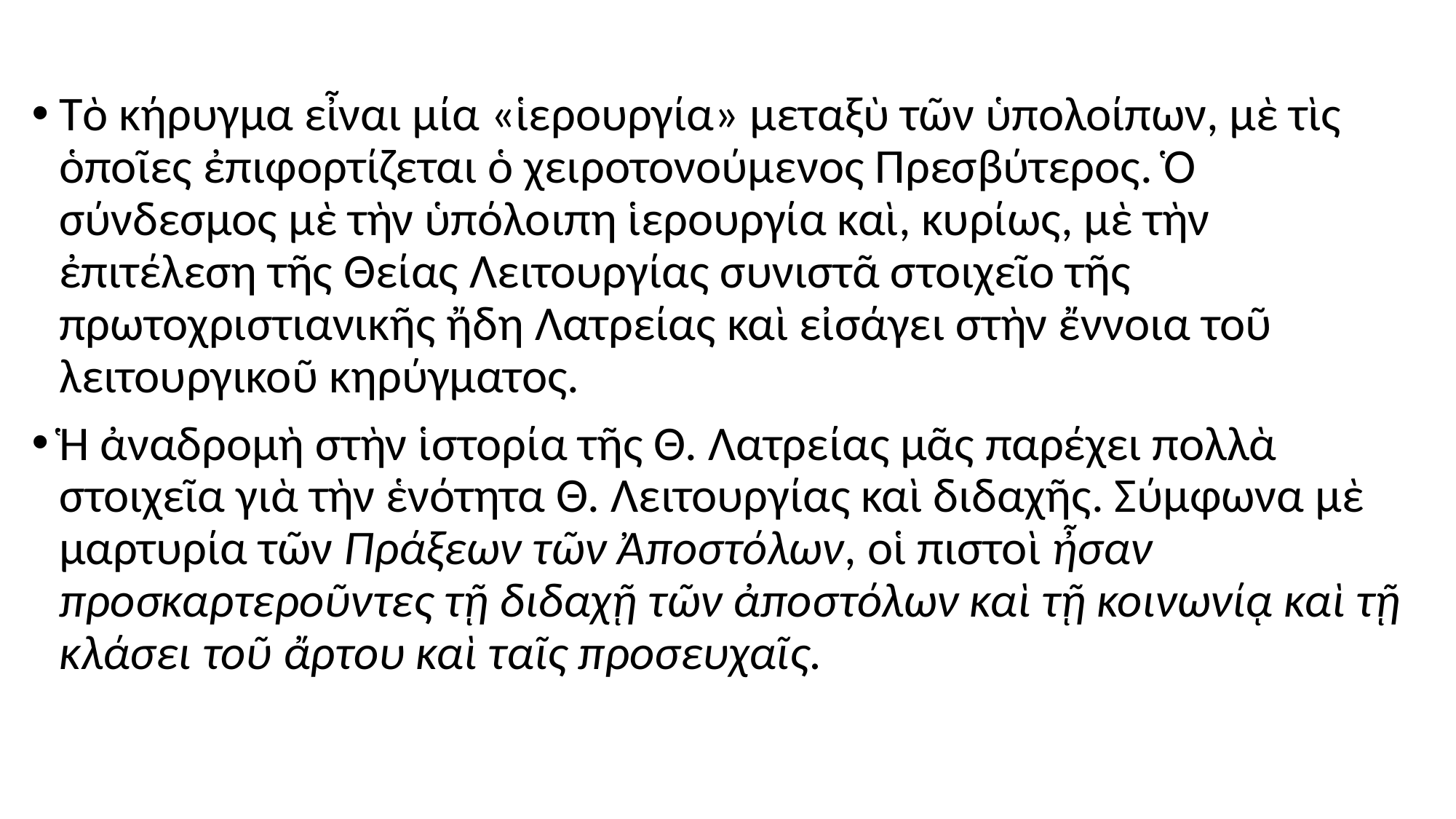

#
Τὸ κήρυγμα εἶναι μία «ἱερουργία» μεταξὺ τῶν ὑπολοίπων, μὲ τὶς ὁποῖες ἐπιφορτίζεται ὁ χειροτονούμενος Πρεσβύτερος. Ὁ σύνδεσμος μὲ τὴν ὑπόλοιπη ἱερουργία καὶ, κυρίως, μὲ τὴν ἐπιτέλεση τῆς Θείας Λειτουργίας συνιστᾶ στοιχεῖο τῆς πρωτοχριστιανικῆς ἤδη Λατρείας καὶ εἰσάγει στὴν ἔννοια τοῦ λειτουργικοῦ κηρύγματος.
Ἡ ἀναδρομὴ στὴν ἱστορία τῆς Θ. Λατρείας μᾶς παρέχει πολλὰ στοιχεῖα γιὰ τὴν ἑνότητα Θ. Λειτουργίας καὶ διδαχῆς. Σύμφωνα μὲ μαρτυρία τῶν Πράξεων τῶν Ἀποστόλων, οἱ πιστοὶ ἦσαν προσκαρτεροῦντες τῇ διδαχῇ τῶν ἀποστόλων καὶ τῇ κοινωνίᾳ καὶ τῇ κλάσει τοῦ ἄρτου καὶ ταῖς προσευχαῖς.